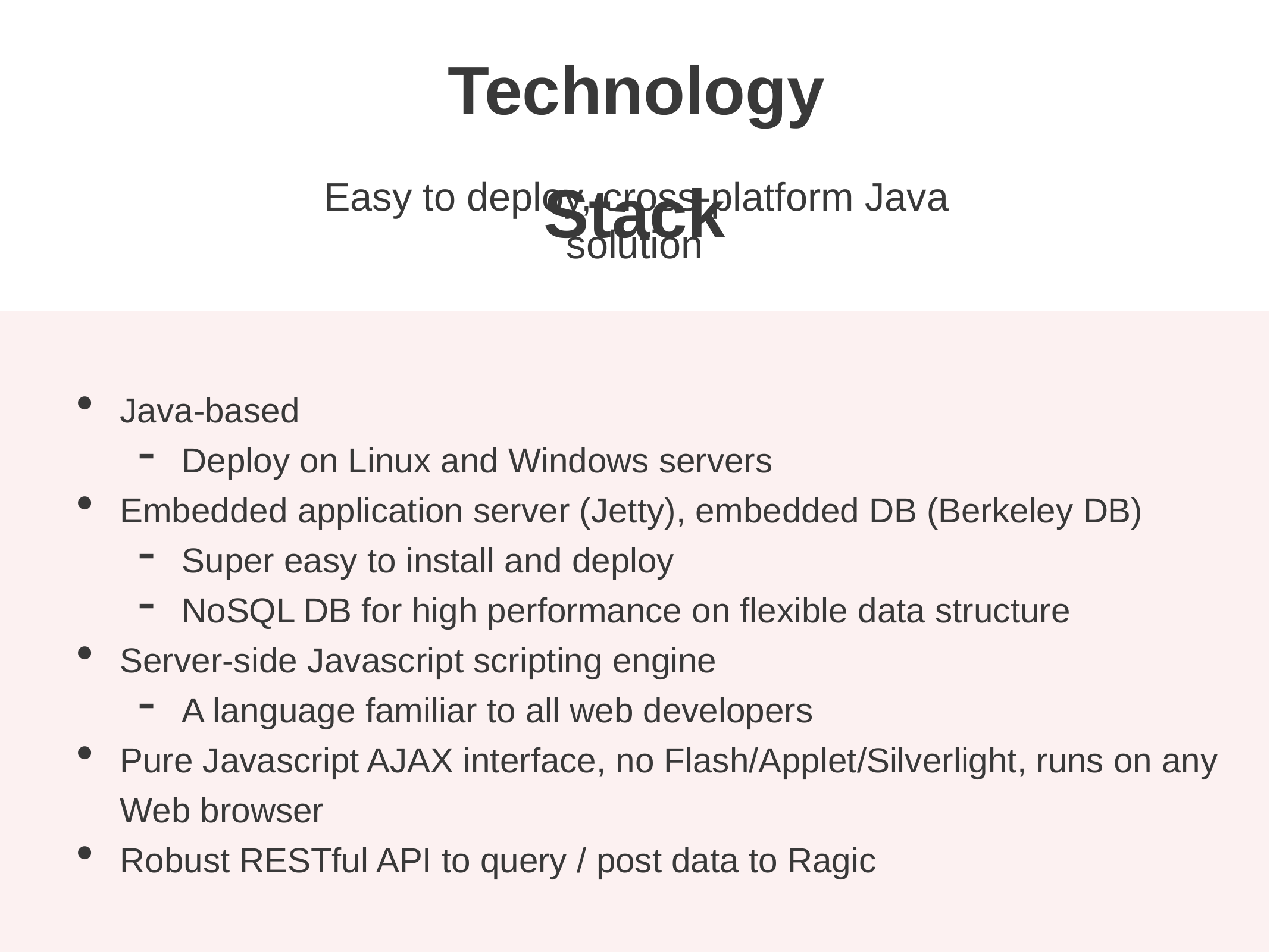

Technology Stack
Easy to deploy, cross-platform Java solution
Java-based
Deploy on Linux and Windows servers
Embedded application server (Jetty), embedded DB (Berkeley DB)
Super easy to install and deploy
NoSQL DB for high performance on flexible data structure
Server-side Javascript scripting engine
A language familiar to all web developers
Pure Javascript AJAX interface, no Flash/Applet/Silverlight, runs on any Web browser
Robust RESTful API to query / post data to Ragic